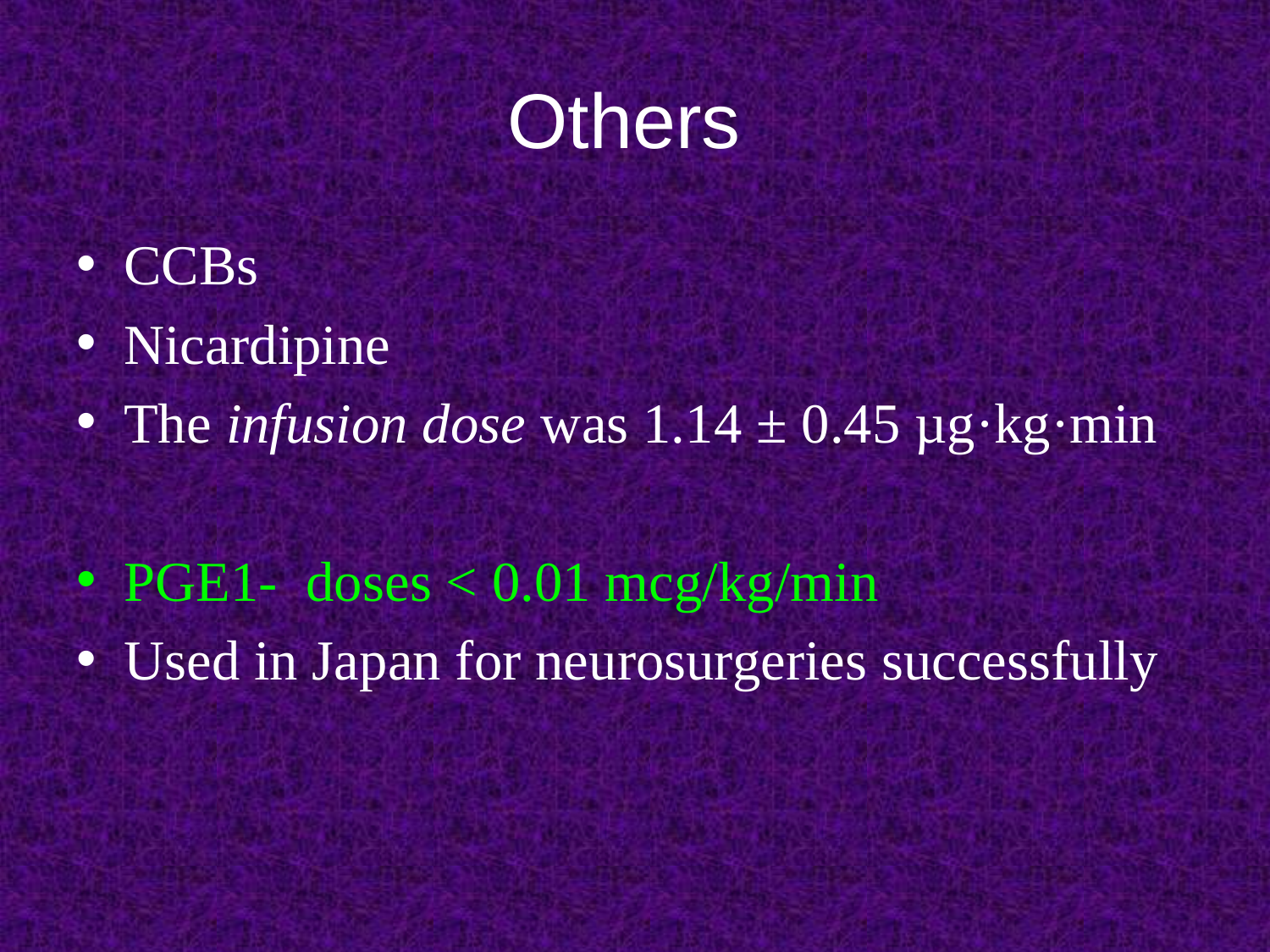

# Others
CCBs
Nicardipine
The infusion dose was 1.14 ± 0.45 µg·kg·min

PGE1-  doses < 0.01 mcg/kg/min
Used in Japan for neurosurgeries successfully